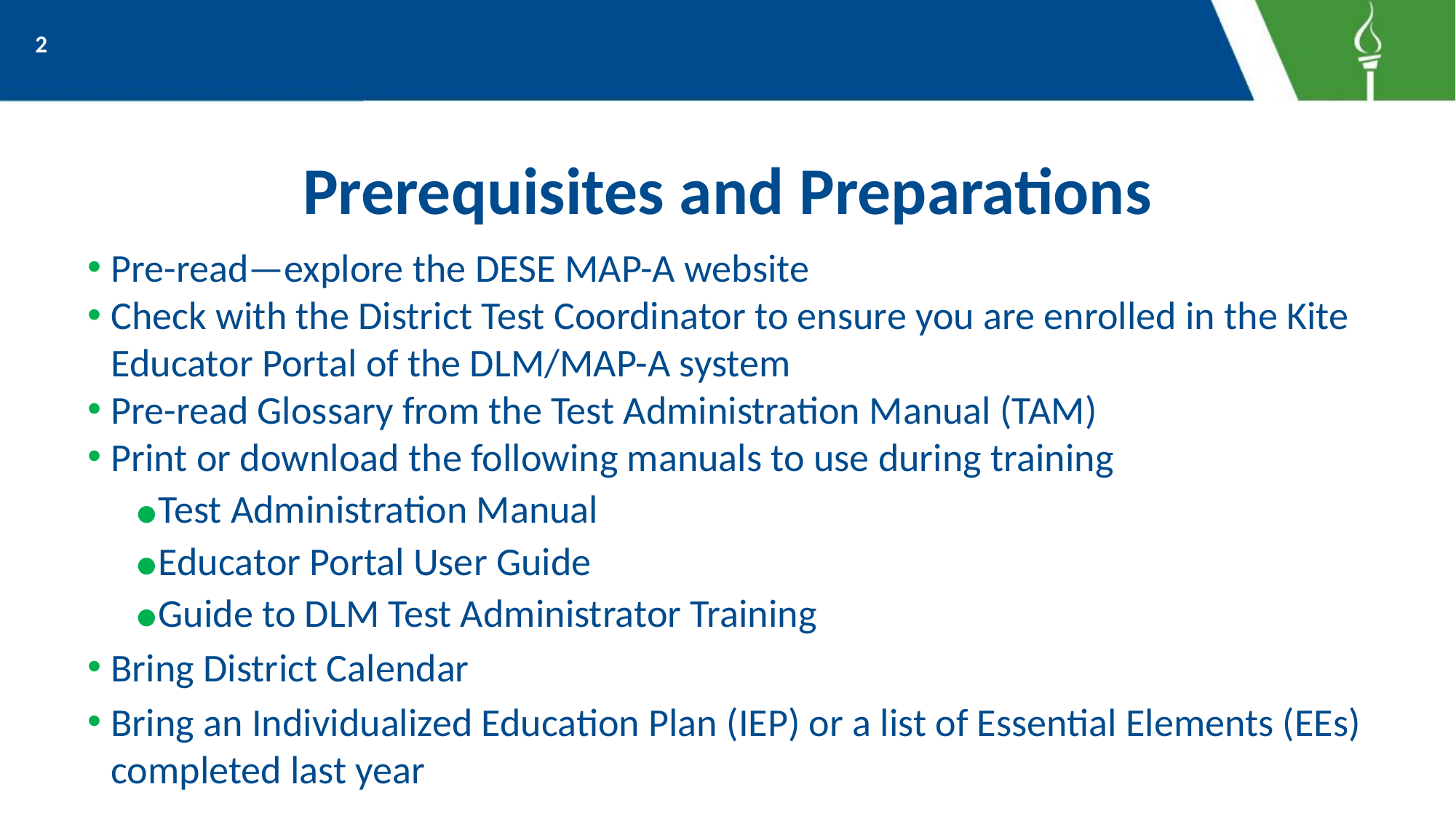

2
# Prerequisites and Preparations
Pre-read—explore the DESE MAP-A website
Check with the District Test Coordinator to ensure you are enrolled in the Kite Educator Portal of the DLM/MAP-A system
Pre-read Glossary from the Test Administration Manual (TAM)
Print or download the following manuals to use during training
Test Administration Manual
Educator Portal User Guide
Guide to DLM Test Administrator Training
Bring District Calendar
Bring an Individualized Education Plan (IEP) or a list of Essential Elements (EEs) completed last year